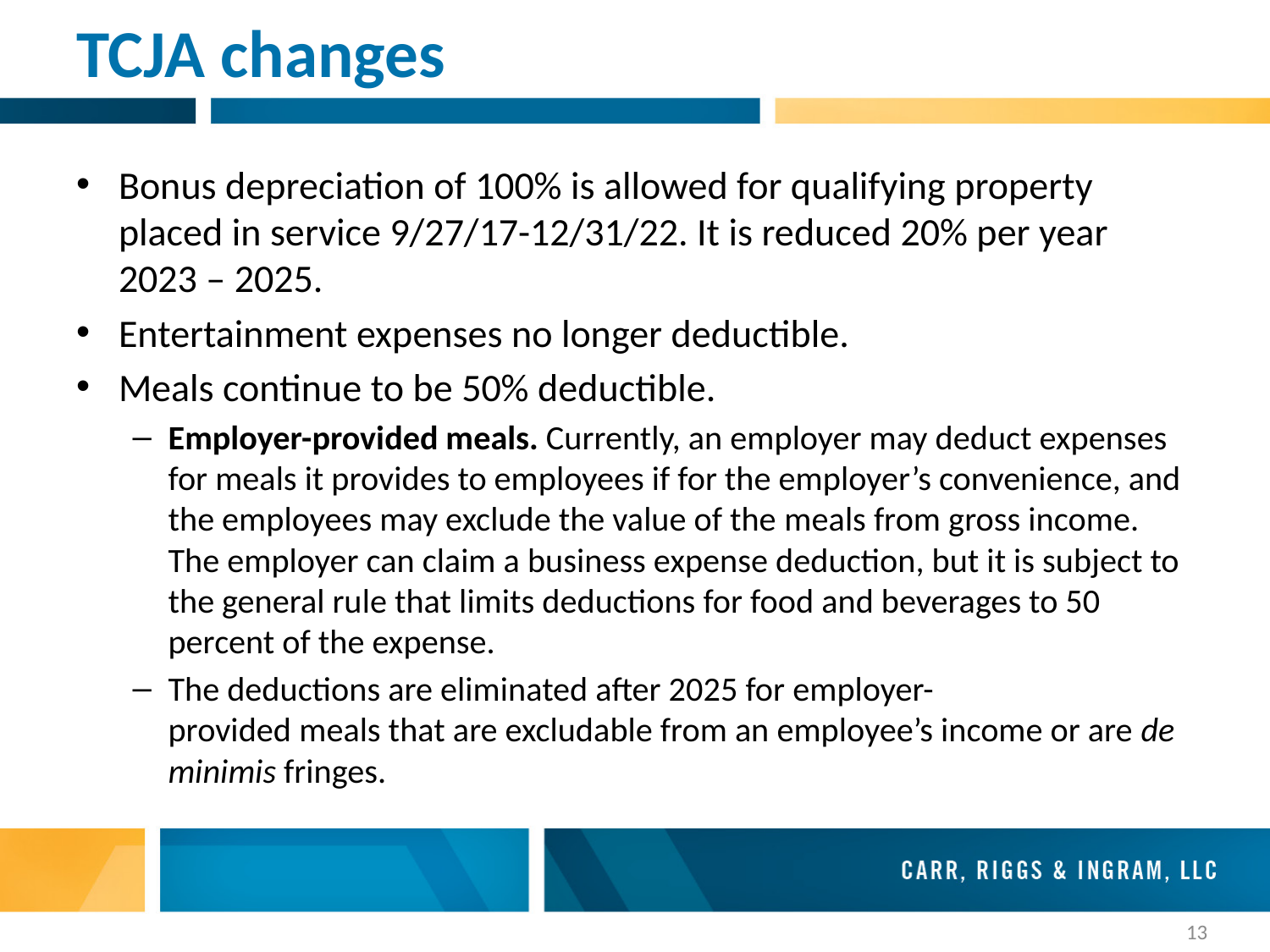

# TCJA changes
Bonus depreciation of 100% is allowed for qualifying property placed in service 9/27/17-12/31/22. It is reduced 20% per year 2023 – 2025.
Entertainment expenses no longer deductible.
Meals continue to be 50% deductible.
Employer-provided meals. Currently, an employer may deduct expenses for meals it provides to employees if for the employer’s convenience, and the employees may exclude the value of the meals from gross income. The employer can claim a business expense deduction, but it is subject to the general rule that limits deductions for food and beverages to 50 percent of the expense.
The deductions are eliminated after 2025 for employer-provided meals that are excludable from an employee’s income or are de minimis fringes.